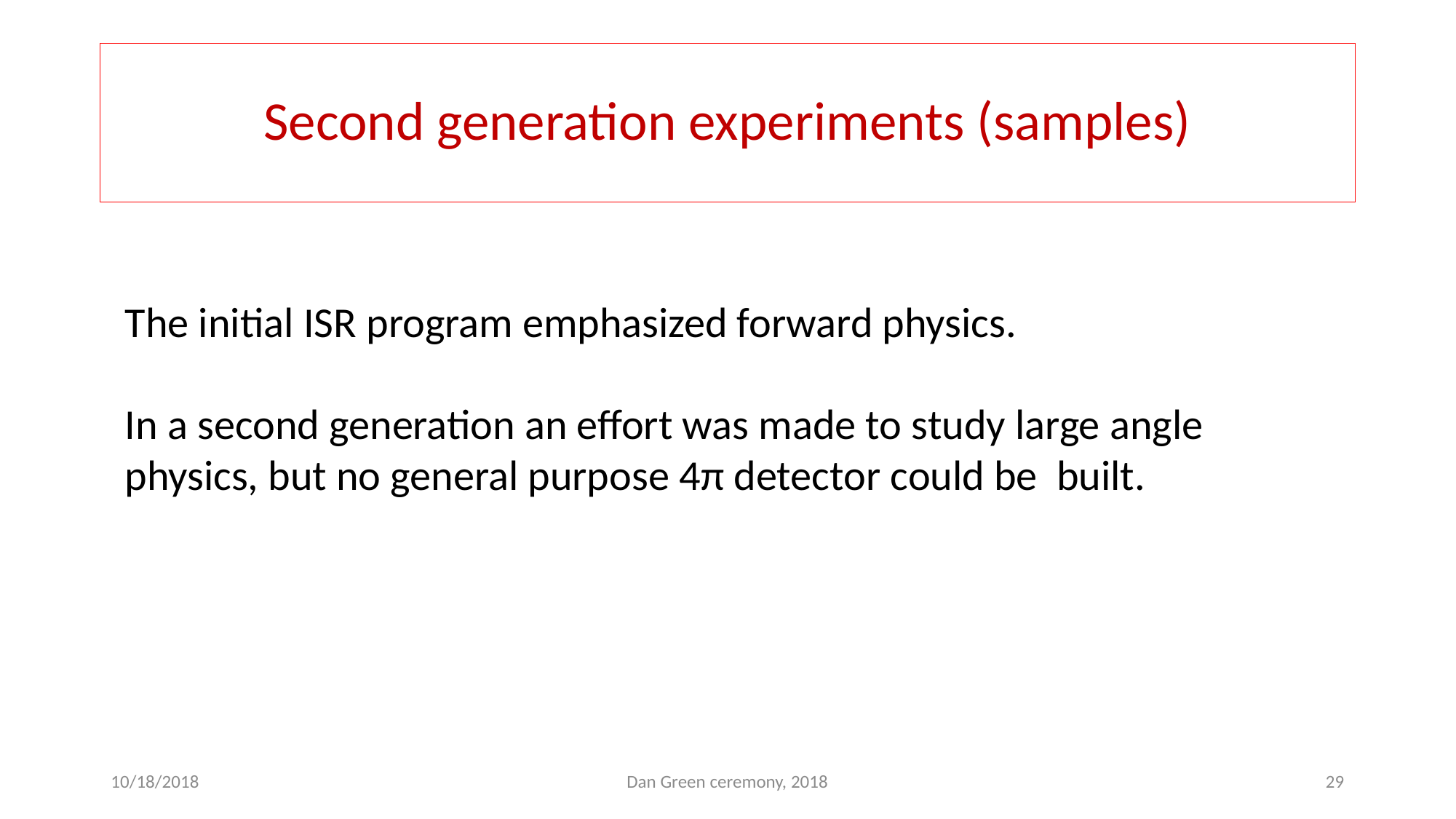

# Second generation experiments (samples)
The initial ISR program emphasized forward physics.

In a second generation an effort was made to study large angle physics, but no general purpose 4π detector could be  built.
10/18/2018
Dan Green ceremony, 2018
29